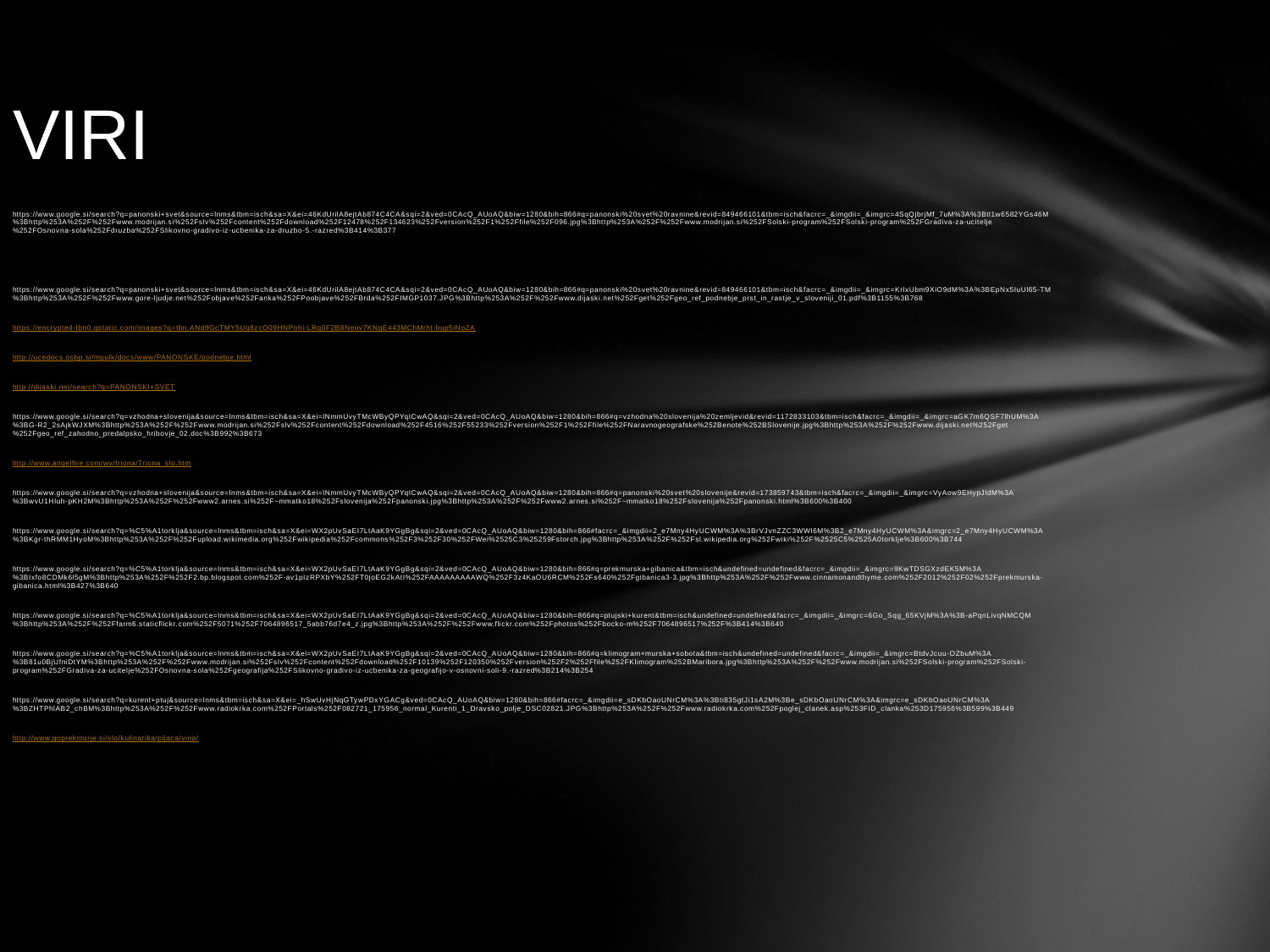

VIRI
https://www.google.si/search?q=panonski+svet&source=lnms&tbm=isch&sa=X&ei=46KdUrilA8ejtAb874C4CA&sqi=2&ved=0CAcQ_AUoAQ&biw=1280&bih=866#q=panonski%20svet%20ravnine&revid=849466101&tbm=isch&facrc=_&imgdii=_&imgrc=4SqQjbrjMf_7uM%3A%3Btl1w6582YGs46M%3Bhttp%253A%252F%252Fwww.modrijan.si%252Fslv%252Fcontent%252Fdownload%252F12478%252F134623%252Fversion%252F1%252Ffile%252F096.jpg%3Bhttp%253A%252F%252Fwww.modrijan.si%252FSolski-program%252FSolski-program%252FGradiva-za-ucitelje%252FOsnovna-sola%252Fdruzba%252FSlikovno-gradivo-iz-ucbenika-za-druzbo-5.-razred%3B414%3B377

https://www.google.si/search?q=panonski+svet&source=lnms&tbm=isch&sa=X&ei=46KdUrilA8ejtAb874C4CA&sqi=2&ved=0CAcQ_AUoAQ&biw=1280&bih=866#q=panonski%20svet%20ravnine&revid=849466101&tbm=isch&facrc=_&imgdii=_&imgrc=KrlxUbm9XiO9dM%3A%3BEpNx5IuUl65-TM%3Bhttp%253A%252F%252Fwww.gore-ljudje.net%252Fobjave%252Fanka%252FPoobjave%252FBrda%252FIMGP1037.JPG%3Bhttp%253A%252F%252Fwww.dijaski.net%252Fget%252Fgeo_ref_podnebje_prst_in_rastje_v_sloveniji_01.pdf%3B1155%3B768
https://encrypted-tbn0.gstatic.com/images?q=tbn:ANd9GcTMY5Uq8zcO09HNPohi-LRq0F2B8Neov7KNgE443MChMrht-bup5iNoZA
http://ucedocs.osbp.si/mpulk/docs/www/PANONSKE/podnebje.html
http://dijaski.net/search?q=PANONSKI+SVET
https://www.google.si/search?q=vzhodna+slovenija&source=lnms&tbm=isch&sa=X&ei=lNmmUvyTMcWByQPYqICwAQ&sqi=2&ved=0CAcQ_AUoAQ&biw=1280&bih=866#q=vzhodna%20slovenija%20zemljevid&revid=1172833103&tbm=isch&facrc=_&imgdii=_&imgrc=aGK7m6QSF7lhUM%3A%3BG-R2_2sAjkWJXM%3Bhttp%253A%252F%252Fwww.modrijan.si%252Fslv%252Fcontent%252Fdownload%252F4516%252F55233%252Fversion%252F1%252Ffile%252FNaravnogeografske%252Benote%252BSlovenije.jpg%3Bhttp%253A%252F%252Fwww.dijaski.net%252Fget%252Fgeo_ref_zahodno_predalpsko_hribovje_02.doc%3B992%3B673
http://www.angelfire.com/wv/triona/Triona_slo.htm
https://www.google.si/search?q=vzhodna+slovenija&source=lnms&tbm=isch&sa=X&ei=lNmmUvyTMcWByQPYqICwAQ&sqi=2&ved=0CAcQ_AUoAQ&biw=1280&bih=866#q=panonski%20svet%20slovenije&revid=173859743&tbm=isch&facrc=_&imgdii=_&imgrc=VyAow9EHypJldM%3A%3BwvU1HIuh-pKH2M%3Bhttp%253A%252F%252Fwww2.arnes.si%252F~mmatko18%252Fslovenija%252Fpanonski.jpg%3Bhttp%253A%252F%252Fwww2.arnes.si%252F~mmatko18%252Fslovenija%252Fpanonski.html%3B600%3B400
https://www.google.si/search?q=%C5%A1torklja&source=lnms&tbm=isch&sa=X&ei=WX2pUvSaEI7LtAaK9YGgBg&sqi=2&ved=0CAcQ_AUoAQ&biw=1280&bih=866#facrc=_&imgdii=2_e7Mny4HyUCWM%3A%3BrVJvnZZC3WWI6M%3B2_e7Mny4HyUCWM%3A&imgrc=2_e7Mny4HyUCWM%3A%3BKgr-thRMM1HyoM%3Bhttp%253A%252F%252Fupload.wikimedia.org%252Fwikipedia%252Fcommons%252F3%252F30%252FWei%2525C3%25259Fstorch.jpg%3Bhttp%253A%252F%252Fsl.wikipedia.org%252Fwiki%252F%2525C5%2525A0torklje%3B600%3B744
https://www.google.si/search?q=%C5%A1torklja&source=lnms&tbm=isch&sa=X&ei=WX2pUvSaEI7LtAaK9YGgBg&sqi=2&ved=0CAcQ_AUoAQ&biw=1280&bih=866#q=prekmurska+gibanica&tbm=isch&undefined=undefined&facrc=_&imgdii=_&imgrc=9KwTDSGXzdEK5M%3A%3BIxfo8CDMk6l5gM%3Bhttp%253A%252F%252F2.bp.blogspot.com%252F-av1pIzRPXbY%252FT0joEG2kAtI%252FAAAAAAAAAWQ%252F3z4KaOU6RCM%252Fs640%252Fgibanica3-3.jpg%3Bhttp%253A%252F%252Fwww.cinnamonandthyme.com%252F2012%252F02%252Fprekmurska-gibanica.html%3B427%3B640
https://www.google.si/search?q=%C5%A1torklja&source=lnms&tbm=isch&sa=X&ei=WX2pUvSaEI7LtAaK9YGgBg&sqi=2&ved=0CAcQ_AUoAQ&biw=1280&bih=866#q=ptujski+kurent&tbm=isch&undefined=undefined&facrc=_&imgdii=_&imgrc=6Go_Sqg_65KVjM%3A%3B-aPqnLivqNMCQM%3Bhttp%253A%252F%252Ffarm6.staticflickr.com%252F5071%252F7064896517_5abb76d7e4_z.jpg%3Bhttp%253A%252F%252Fwww.flickr.com%252Fphotos%252Fbocko-m%252F7064896517%252F%3B414%3B640
https://www.google.si/search?q=%C5%A1torklja&source=lnms&tbm=isch&sa=X&ei=WX2pUvSaEI7LtAaK9YGgBg&sqi=2&ved=0CAcQ_AUoAQ&biw=1280&bih=866#q=klimogram+murska+sobota&tbm=isch&undefined=undefined&facrc=_&imgdii=_&imgrc=BtdvJcuu-OZbuM%3A%3B81u0BjUfniDtYM%3Bhttp%253A%252F%252Fwww.modrijan.si%252Fslv%252Fcontent%252Fdownload%252F10139%252F120350%252Fversion%252F2%252Ffile%252FKlimogram%252BMaribora.jpg%3Bhttp%253A%252F%252Fwww.modrijan.si%252FSolski-program%252FSolski-program%252FGradiva-za-ucitelje%252FOsnovna-sola%252Fgeografija%252FSlikovno-gradivo-iz-ucbenika-za-geografijo-v-osnovni-soli-9.-razred%3B214%3B254
https://www.google.si/search?q=kurent+ptuj&source=lnms&tbm=isch&sa=X&ei=_hSwUvHjNqGTywPDxYGACg&ved=0CAcQ_AUoAQ&biw=1280&bih=866#facrc=_&imgdii=e_sDKbOaoUNrCM%3A%3Bti835gtJi1sA2M%3Be_sDKbOaoUNrCM%3A&imgrc=e_sDKbOaoUNrCM%3A%3BZHTPhlAB2_chBM%3Bhttp%253A%252F%252Fwww.radiokrka.com%252FPortals%252F082721_175956_normal_Kurenti_1_Dravsko_polje_DSC02821.JPG%3Bhttp%253A%252F%252Fwww.radiokrka.com%252Fpoglej_clanek.asp%253FID_clanka%253D175956%3B599%3B449
http://www.goprekmurje.si/slo/kulinarika/pijaca/vina/